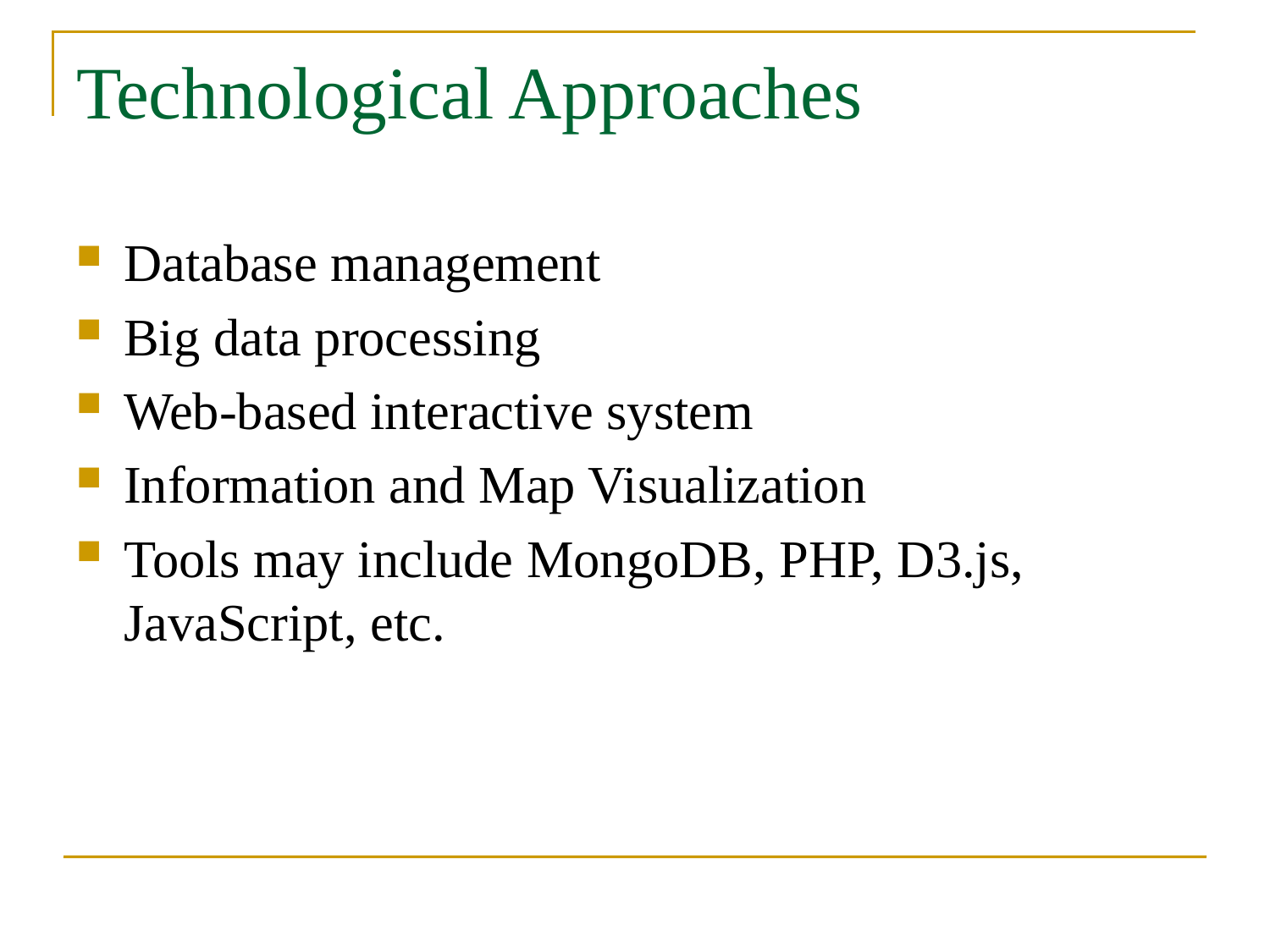

# Technological Approaches
Database management
Big data processing
Web-based interactive system
Information and Map Visualization
Tools may include MongoDB, PHP, D3.js, JavaScript, etc.